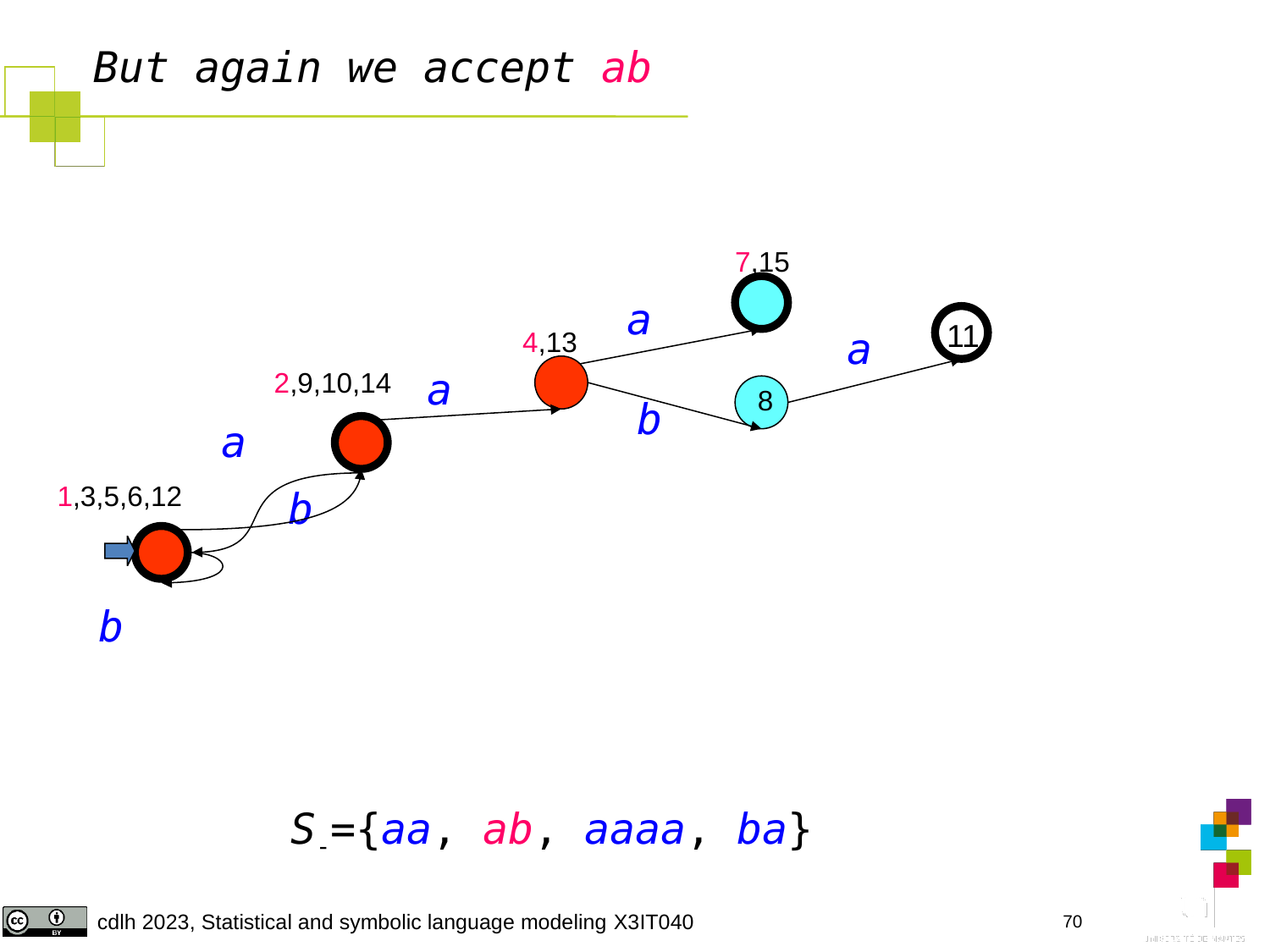

But again we accept ab
7,15

a

11
a
4,13
a

2,9,10,14

8
b
a

1,3,5,6,12
b

b
S-={aa, ab, aaaa, ba}
70